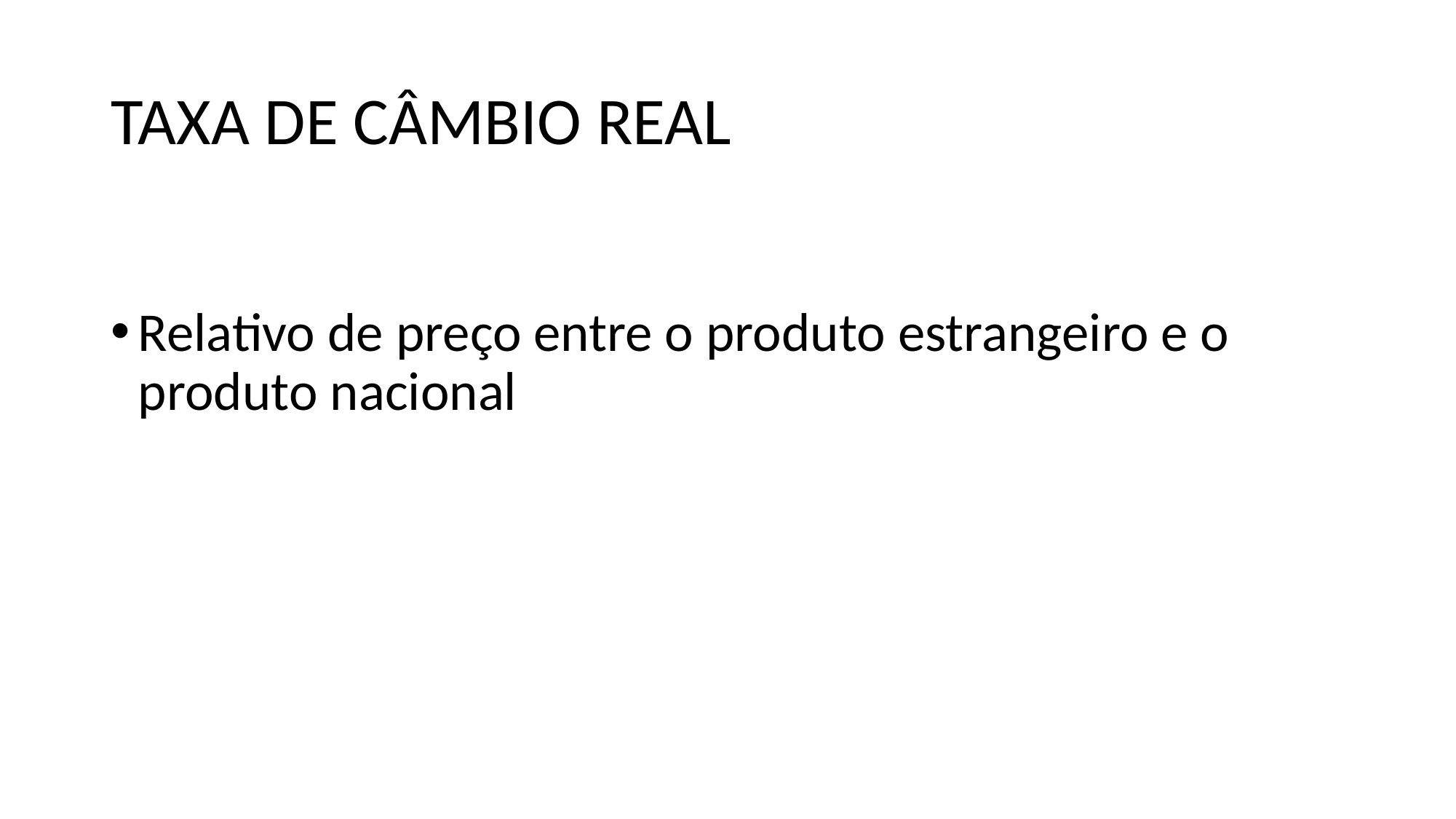

Relativo de preço entre o produto estrangeiro e o produto nacional
TAXA DE CÂMBIO REAL